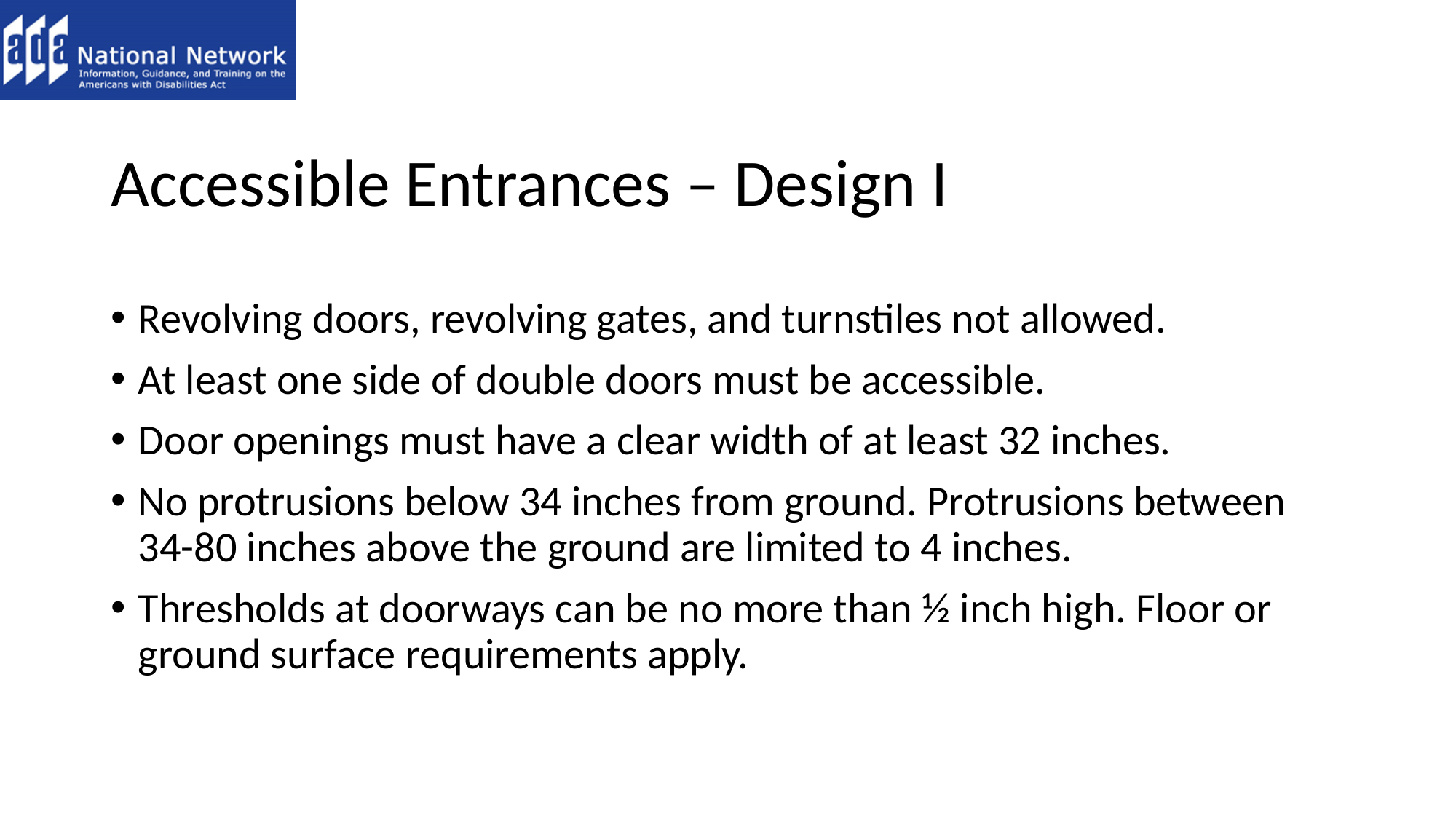

# Accessible Entrances – Design I
Revolving doors, revolving gates, and turnstiles not allowed.
At least one side of double doors must be accessible.
Door openings must have a clear width of at least 32 inches.
No protrusions below 34 inches from ground. Protrusions between 34-80 inches above the ground are limited to 4 inches.
Thresholds at doorways can be no more than ½ inch high. Floor or ground surface requirements apply.